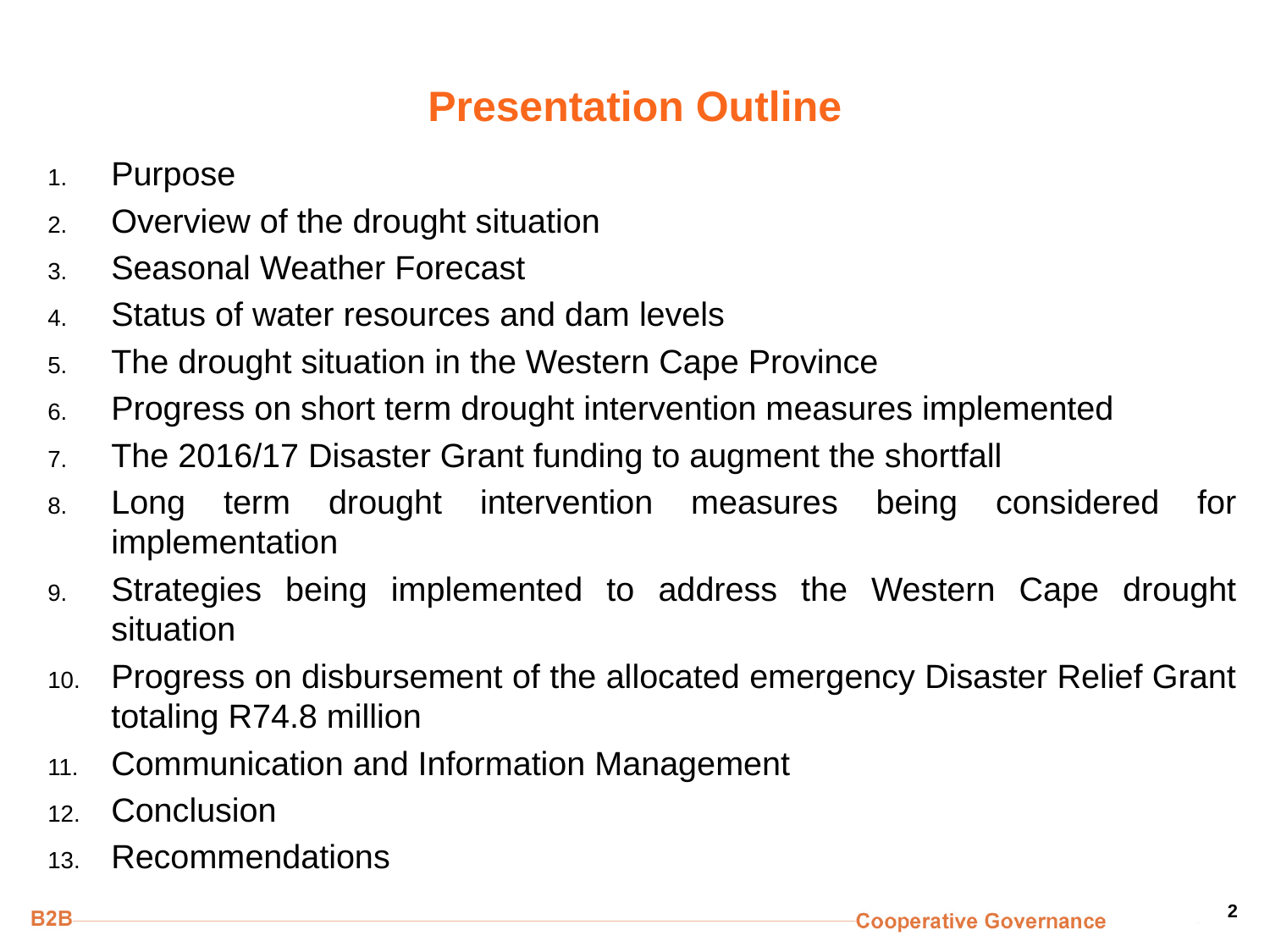

Purpose
Overview of the drought situation
Seasonal Weather Forecast
Status of water resources and dam levels
The drought situation in the Western Cape Province
Progress on short term drought intervention measures implemented
The 2016/17 Disaster Grant funding to augment the shortfall
Long term drought intervention measures being considered for implementation
Strategies being implemented to address the Western Cape drought situation
Progress on disbursement of the allocated emergency Disaster Relief Grant totaling R74.8 million
Communication and Information Management
Conclusion
Recommendations
2